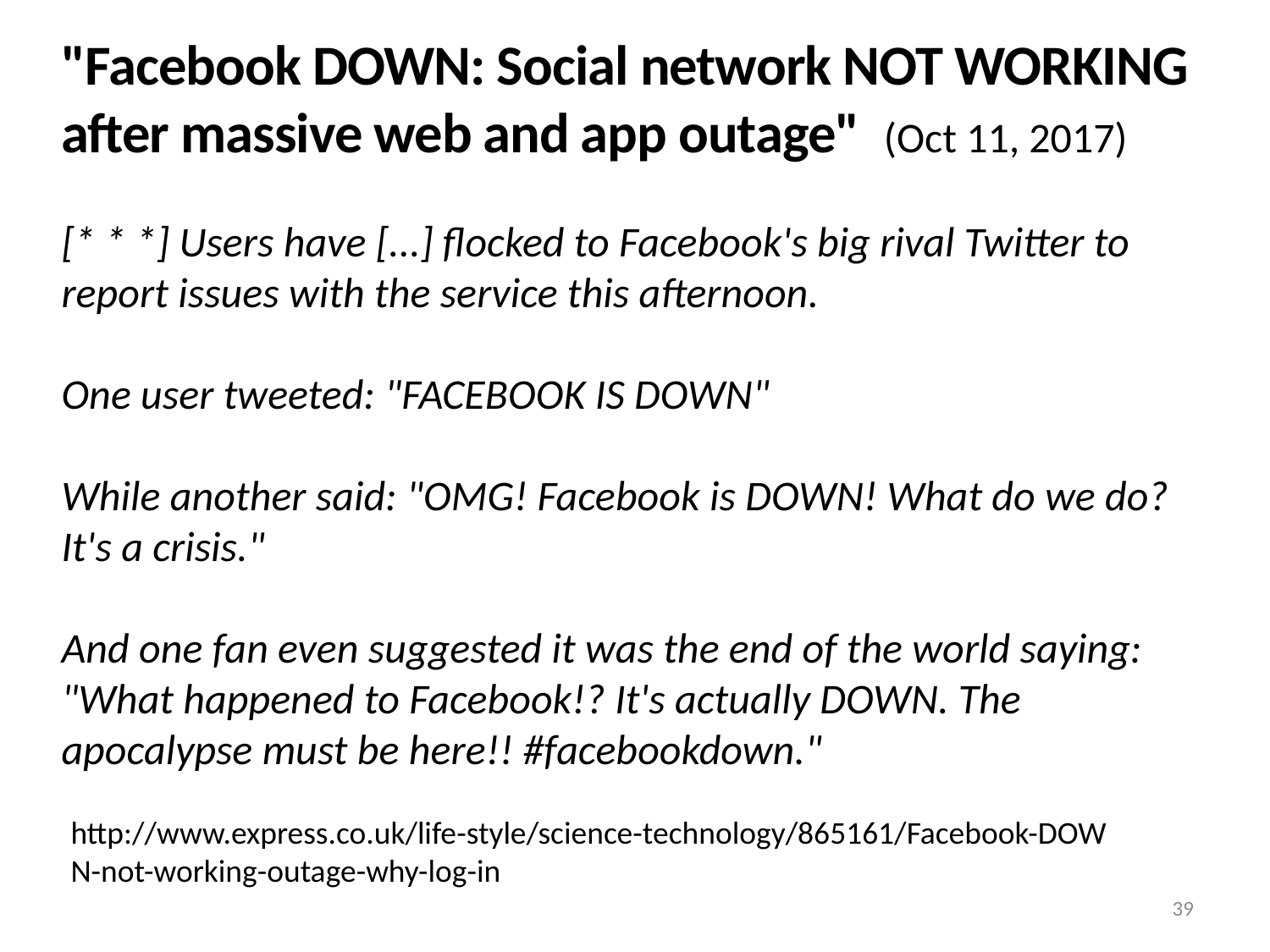

"Facebook DOWN: Social network NOT WORKING after massive web and app outage"  (Oct 11, 2017)

[* * *] Users have [...] flocked to Facebook's big rival Twitter to
report issues with the service this afternoon.

One user tweeted: "FACEBOOK IS DOWN"

While another said: "OMG! Facebook is DOWN! What do we do?
It's a crisis."

And one fan even suggested it was the end of the world saying:
"What happened to Facebook!? It's actually DOWN. The apocalypse must be here!! #facebookdown."
http://www.express.co.uk/life-style/science-technology/865161/Facebook-DOW
N-not-working-outage-why-log-in
39